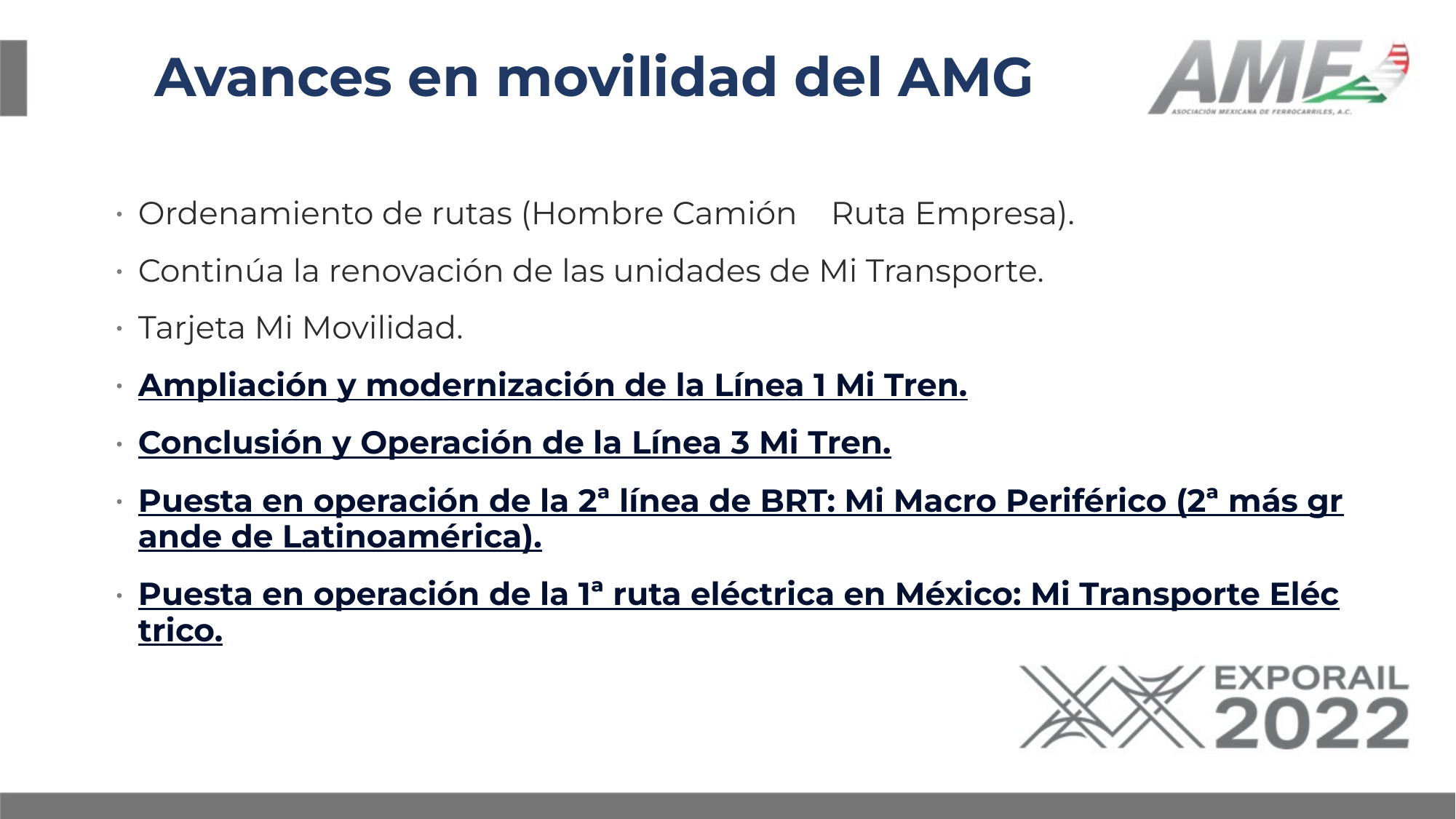

Avances en movilidad del AMG
Ordenamiento de rutas (Hombre Camión    Ruta Empresa).
Continúa la renovación de las unidades de Mi Transporte.
Tarjeta Mi Movilidad.
Ampliación y modernización de la Línea 1 Mi Tren.
Conclusión y Operación de la Línea 3 Mi Tren.
Puesta en operación de la 2ª línea de BRT: Mi Macro Periférico (2ª más grande de Latinoamérica).
Puesta en operación de la 1ª ruta eléctrica en México: Mi Transporte Eléctrico.